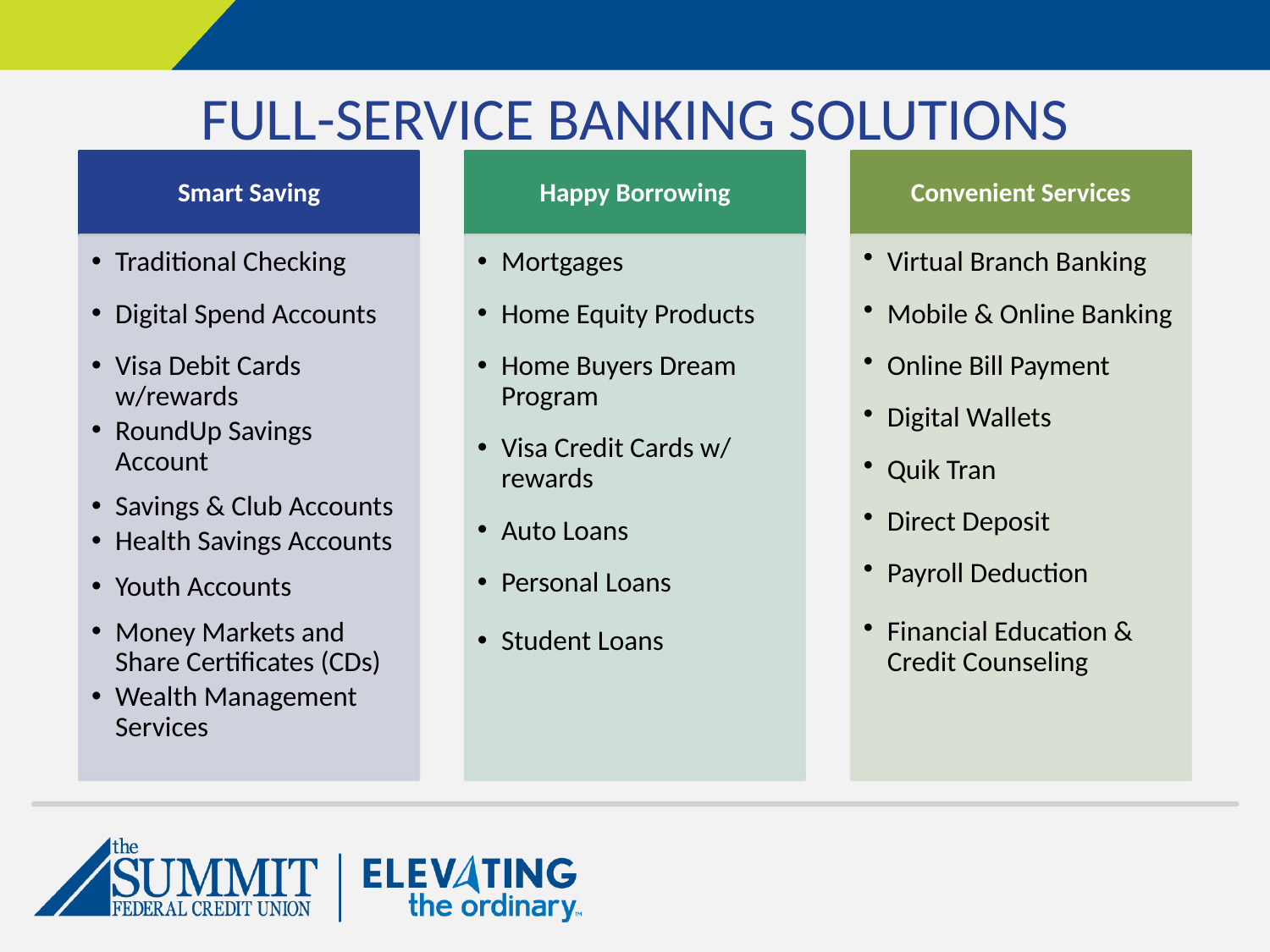

# full-service banking Solutions
Smart Saving
Traditional Checking

Digital Spend Accounts

Visa Debit Cards w/rewards
RoundUp Savings Account

Savings & Club Accounts
Health Savings Accounts

Youth Accounts

Money Markets and Share Certificates (CDs)
Wealth Management Services
Happy Borrowing
Mortgages

Home Equity Products

Home Buyers Dream Program

Visa Credit Cards w/ rewards

Auto Loans

Personal Loans

Student Loans
Convenient Services
Virtual Branch Banking

Mobile & Online Banking

Online Bill Payment

Digital Wallets

Quik Tran

Direct Deposit

Payroll Deduction

Financial Education & Credit Counseling